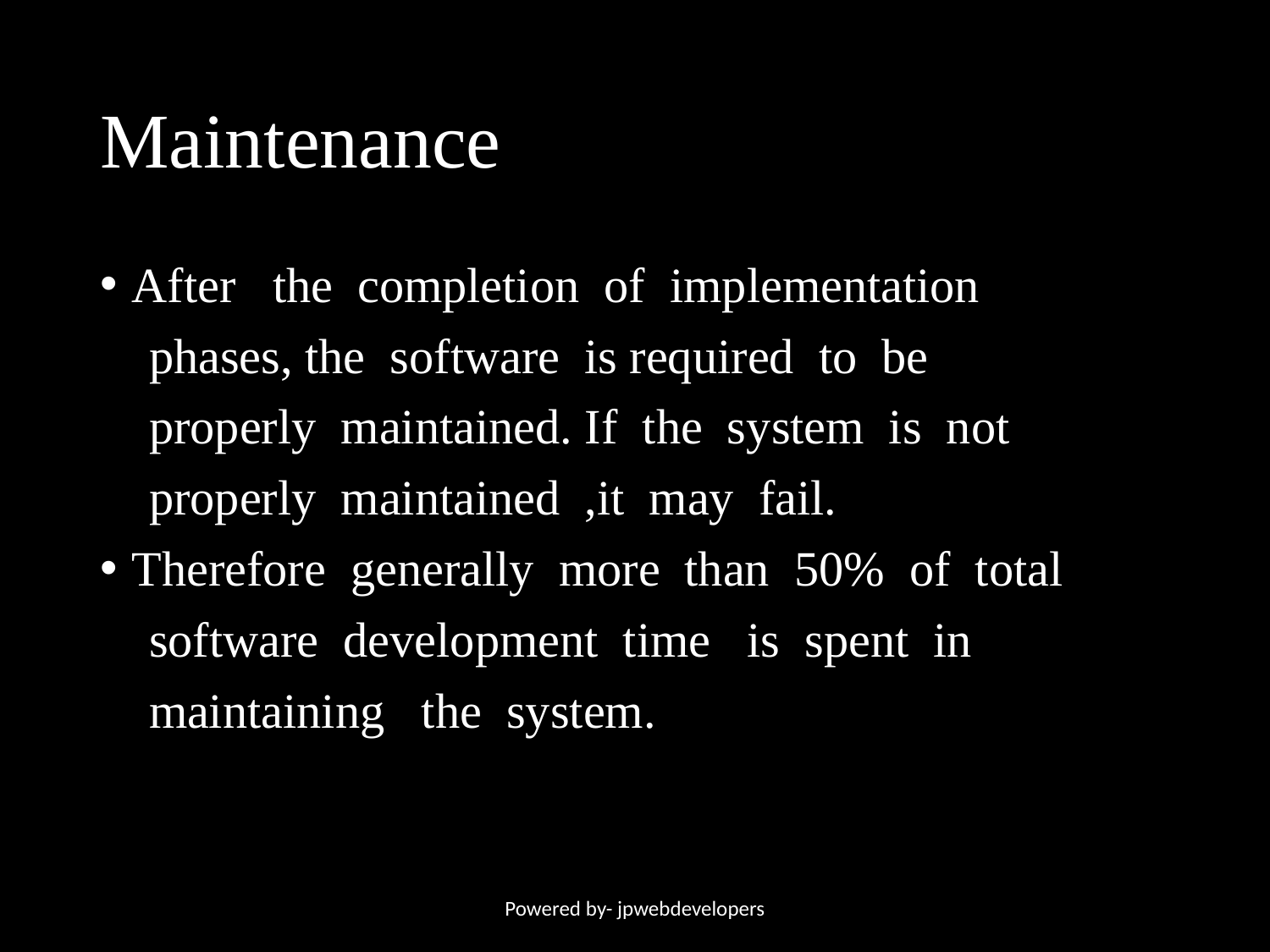

# Maintenance
After   the  completion  of  implementation
    phases, the  software  is required  to  be
    properly  maintained. If  the  system  is  not
    properly  maintained  ,it  may  fail.
Therefore  generally  more  than  50%  of  total
    software  development  time   is  spent  in
    maintaining   the  system.
Powered by- jpwebdevelopers